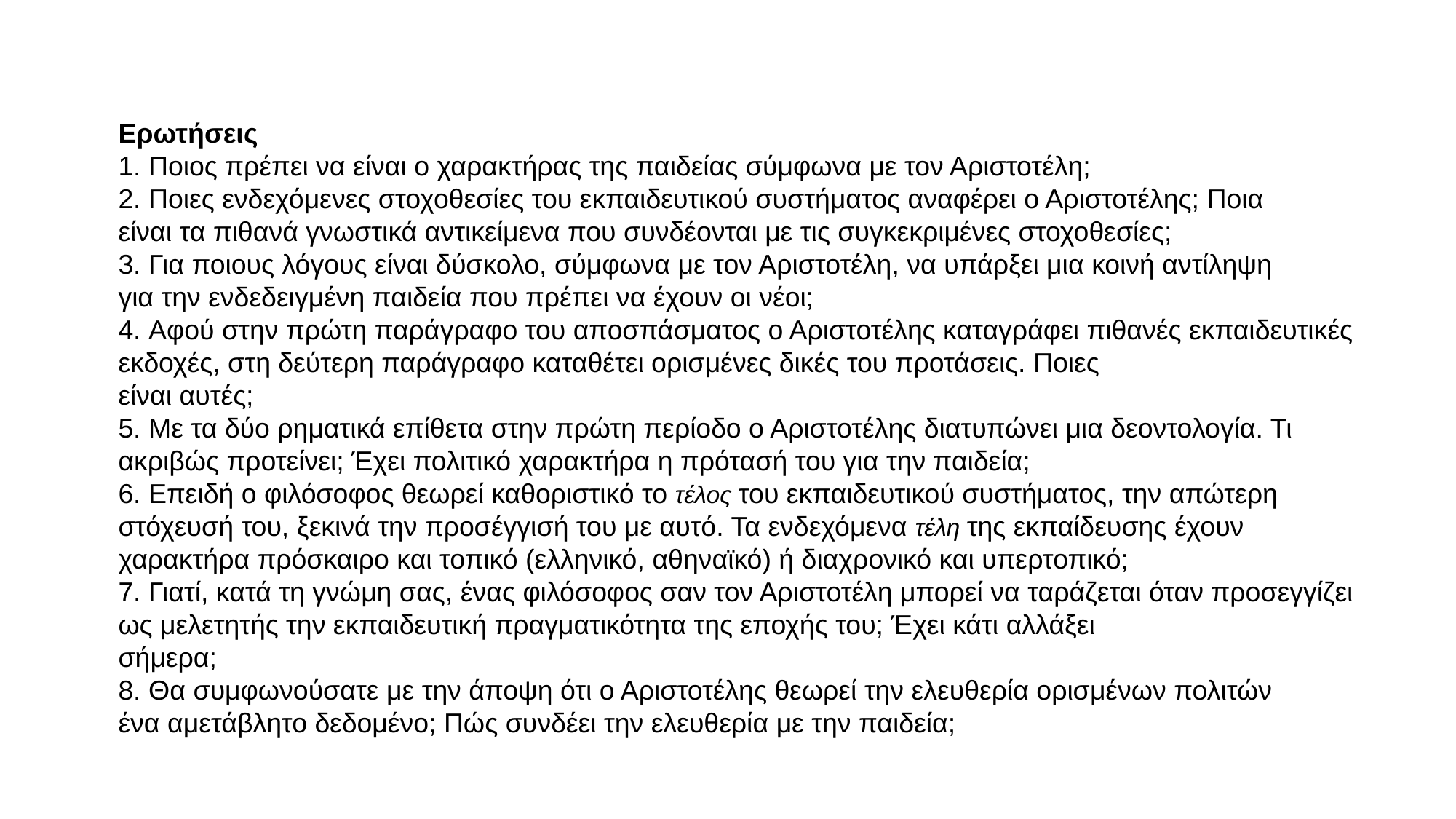

Ερωτήσεις
1. Ποιος πρέπει να είναι ο χαρακτήρας της παιδείας σύμφωνα με τον Αριστοτέλη;
2. Ποιες ενδεχόμενες στοχοθεσίες του εκπαιδευτικού συστήματος αναφέρει ο Αριστοτέλης; Ποια
είναι τα πιθανά γνωστικά αντικείμενα που συνδέονται με τις συγκεκριμένες στοχοθεσίες;
3. Για ποιους λόγους είναι δύσκολο, σύμφωνα με τον Αριστοτέλη, να υπάρξει μια κοινή αντίληψη
για την ενδεδειγμένη παιδεία που πρέπει να έχουν οι νέοι;
4. Αφού στην πρώτη παράγραφο του αποσπάσματος ο Αριστοτέλης καταγράφει πιθανές εκπαιδευτικές
εκδοχές, στη δεύτερη παράγραφο καταθέτει ορισμένες δικές του προτάσεις. Ποιες
είναι αυτές;
5. Με τα δύο ρηματικά επίθετα στην πρώτη περίοδο ο Αριστοτέλης διατυπώνει μια δεοντολογία. Τι
ακριβώς προτείνει; Έχει πολιτικό χαρακτήρα η πρότασή του για την παιδεία;
6. Επειδή ο φιλόσοφος θεωρεί καθοριστικό το τέλος του εκπαιδευτικού συστήματος, την απώτερη
στόχευσή του, ξεκινά την προσέγγισή του με αυτό. Τα ενδεχόμενα τέλη της εκπαίδευσης έχουν
χαρακτήρα πρόσκαιρο και τοπικό (ελληνικό, αθηναϊκό) ή διαχρονικό και υπερτοπικό;
7. Γιατί, κατά τη γνώμη σας, ένας φιλόσοφος σαν τον Αριστοτέλη μπορεί να ταράζεται όταν προσεγγίζει
ως μελετητής την εκπαιδευτική πραγματικότητα της εποχής του; Έχει κάτι αλλάξει
σήμερα;
8. Θα συμφωνούσατε με την άποψη ότι ο Αριστοτέλης θεωρεί την ελευθερία ορισμένων πολιτών
ένα αμετάβλητο δεδομένο; Πώς συνδέει την ελευθερία με την παιδεία;